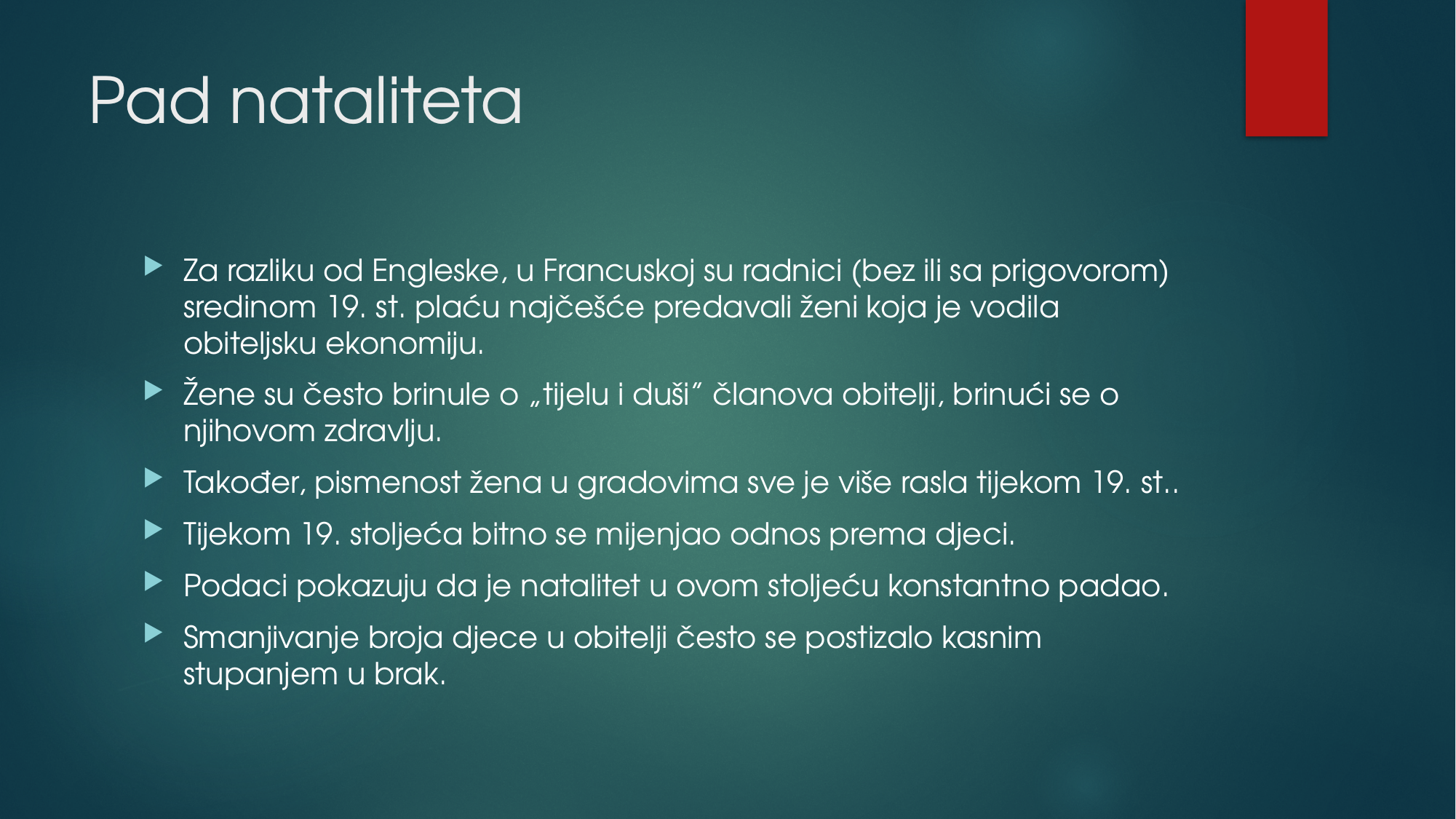

# Pad nataliteta
Za razliku od Engleske, u Francuskoj su radnici (bez ili sa prigovorom) sredinom 19. st. plaću najčešće predavali ženi koja je vodila obiteljsku ekonomiju.
Žene su često brinule o „tijelu i duši” članova obitelji, brinući se o njihovom zdravlju.
Također, pismenost žena u gradovima sve je više rasla tijekom 19. st..
Tijekom 19. stoljeća bitno se mijenjao odnos prema djeci.
Podaci pokazuju da je natalitet u ovom stoljeću konstantno padao.
Smanjivanje broja djece u obitelji često se postizalo kasnim stupanjem u brak.